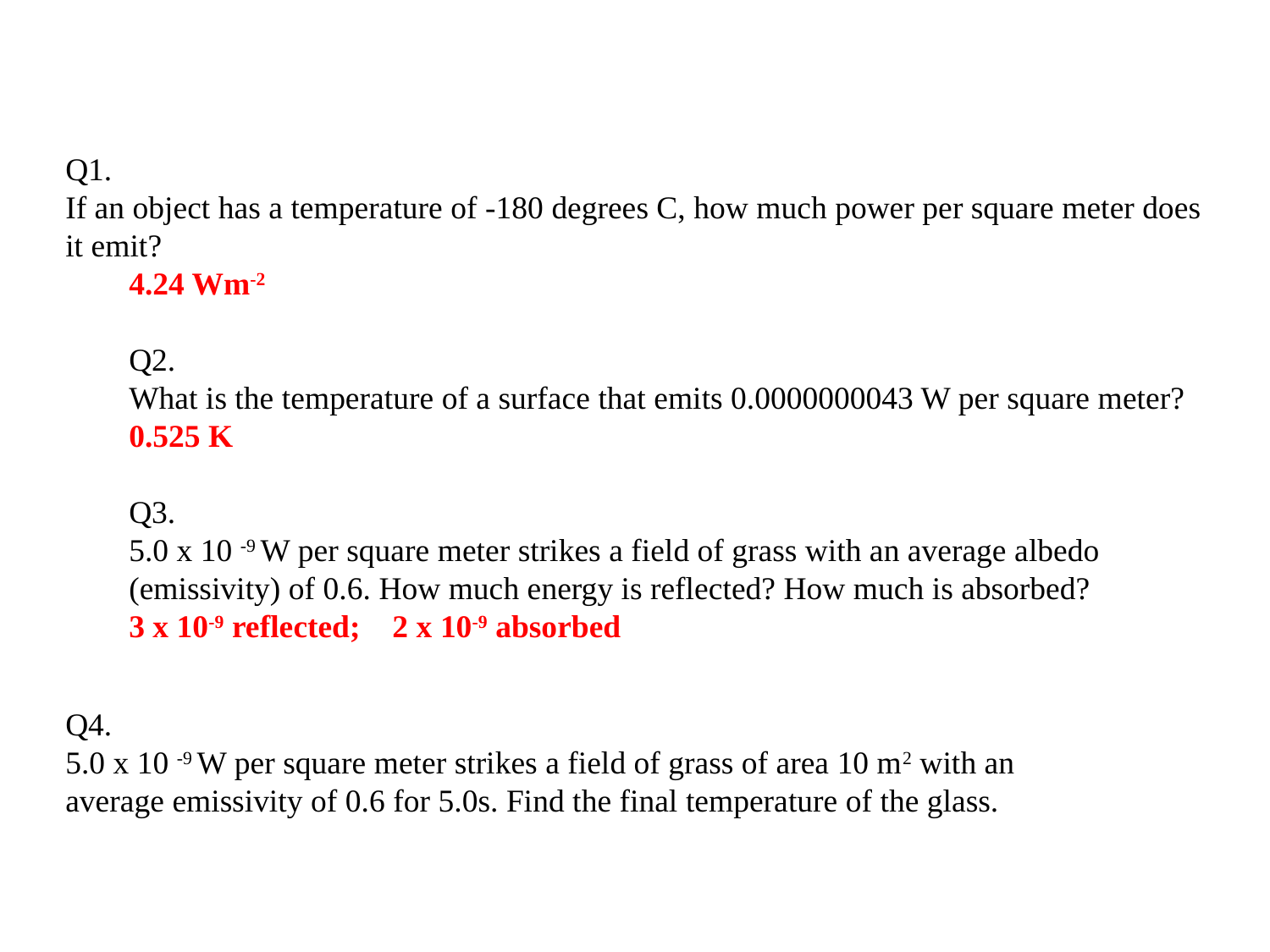

Q1.
If an object has a temperature of -180 degrees C, how much power per square meter does it emit?
4.24 Wm-2

Q2.
What is the temperature of a surface that emits 0.0000000043 W per square meter?
0.525 K

Q3.
5.0 x 10 -9 W per square meter strikes a field of grass with an average albedo (emissivity) of 0.6. How much energy is reflected? How much is absorbed?
3 x 10-9 reflected;    2 x 10-9 absorbed

Q4.
5.0 x 10 -9 W per square meter strikes a field of grass of area 10 m2 with an average emissivity of 0.6 for 5.0s. Find the final temperature of the glass.